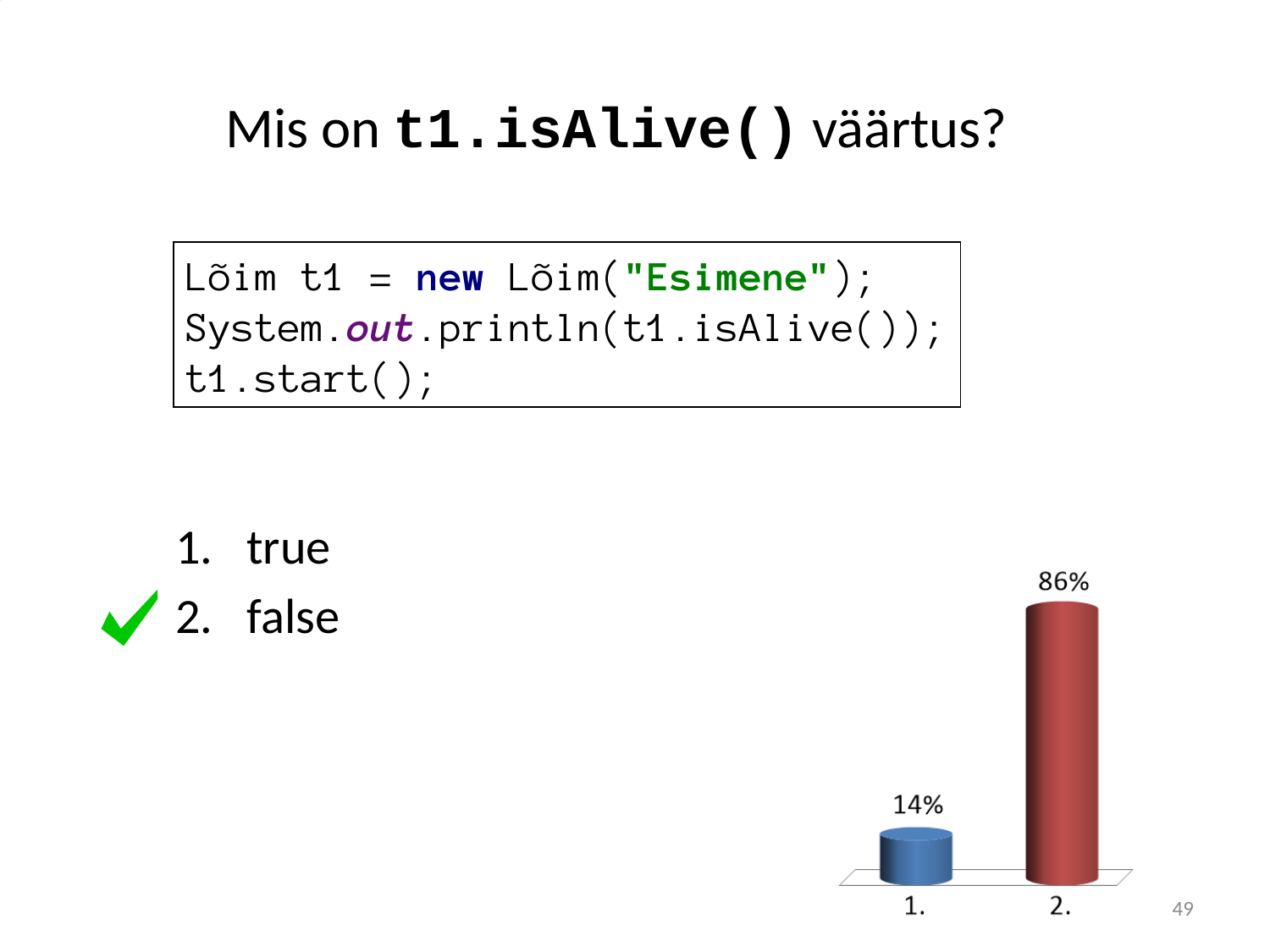

# Mis on t1.isAlive() väärtus?
Lõim t1 = new Lõim("Esimene");
System.out.println(t1.isAlive());
t1.start();
true
false

49